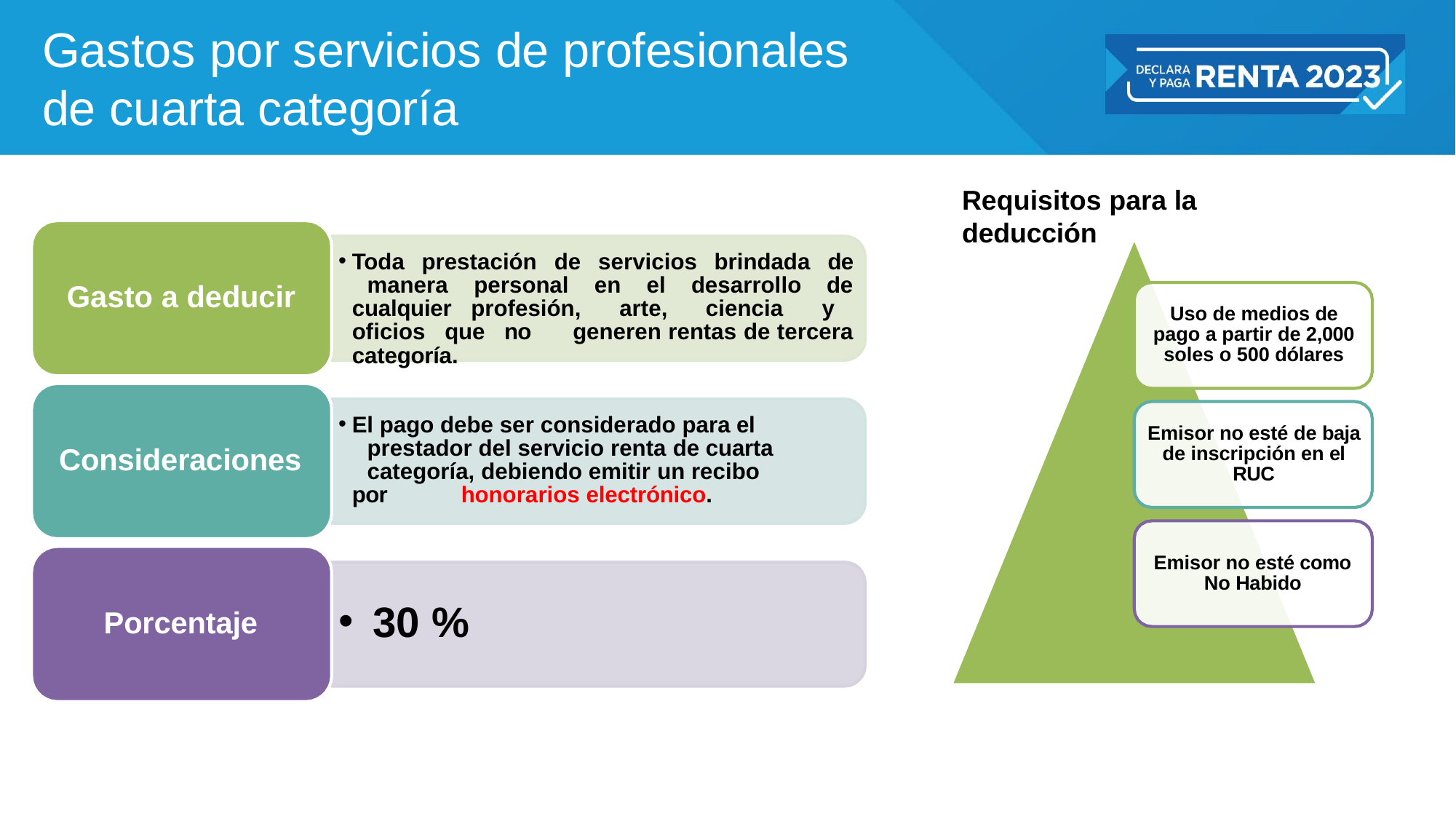

# Gastos por servicios de profesionales de cuarta categoría
Requisitos para la deducción

Toda  prestación  de  servicios  brindada  de 	manera personal en el desarrollo de cualquier 	profesión,  arte,  ciencia  y  oficios  que  no 	generen rentas de tercera categoría.
Gasto a deducir
Uso de medios de pago a partir de 2,000 soles o 500 dólares

El pago debe ser considerado para el 	prestador del servicio renta de cuarta 	categoría, debiendo emitir un recibo por 	honorarios electrónico.
Emisor no esté de baja de inscripción en el RUC
Consideraciones

Emisor no esté como No Habido

30 %
Porcentaje